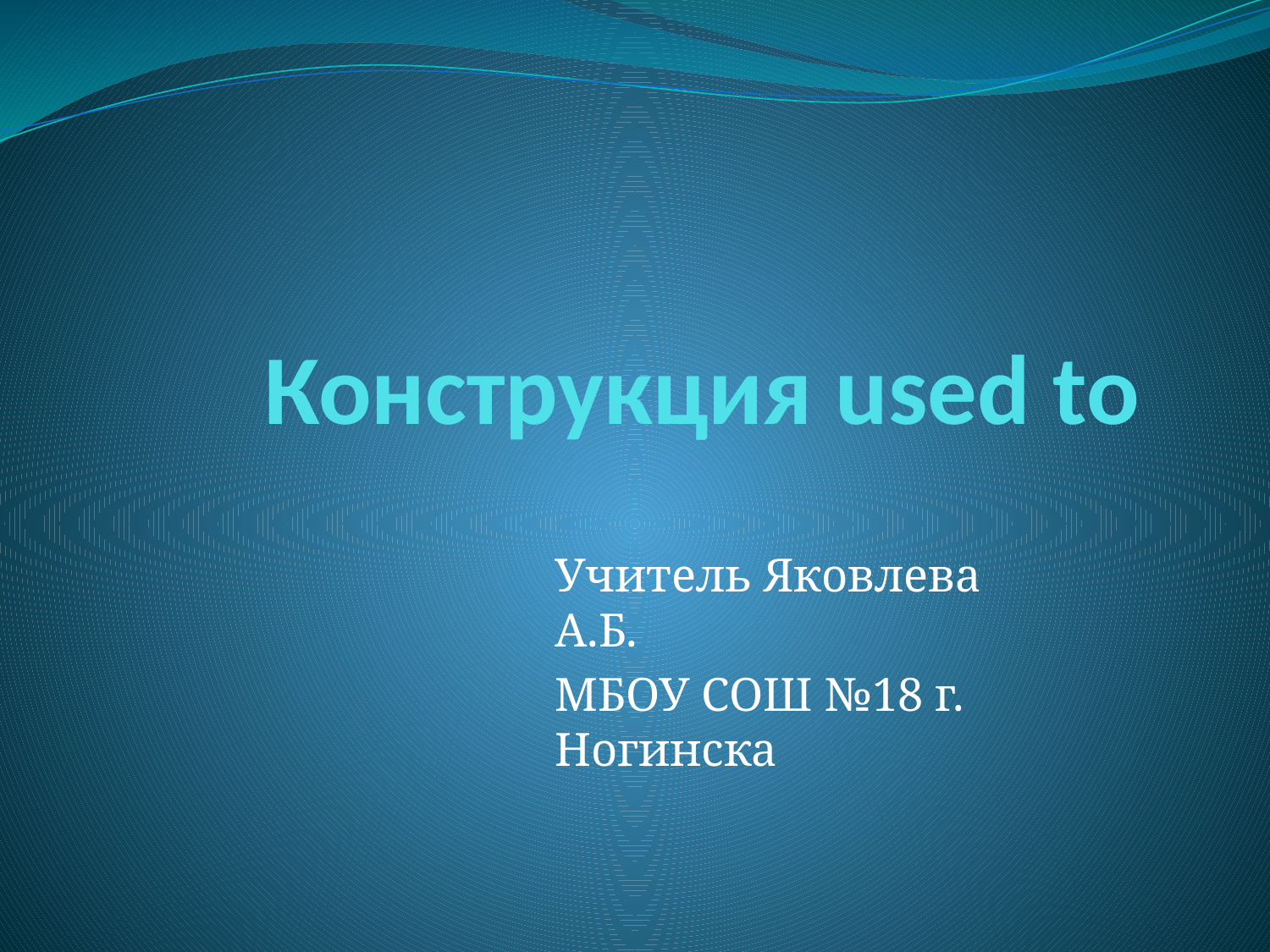

# Конструкция used to
Учитель Яковлева А.Б.
МБОУ СОШ №18 г. Ногинска